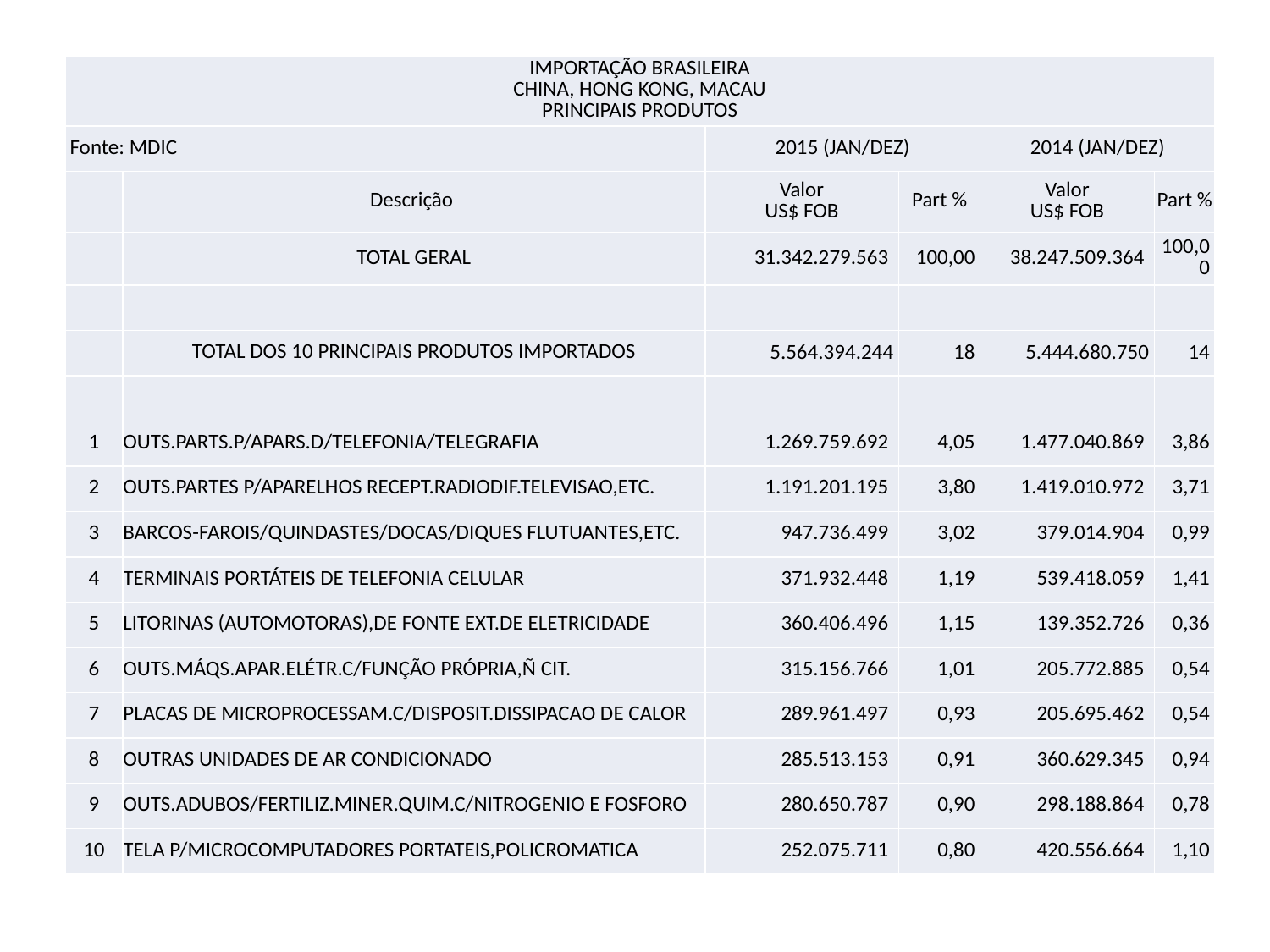

| IMPORTAÇÃO BRASILEIRA CHINA, HONG KONG, MACAU PRINCIPAIS PRODUTOS |  |  |  |  |  |
| --- | --- | --- | --- | --- | --- |
| Fonte: MDIC |  | 2015 (JAN/DEZ) |  | 2014 (JAN/DEZ) |  |
|  | Descrição | Valor US$ FOB | Part % | Valor US$ FOB | Part % |
|  | TOTAL GERAL | 31.342.279.563 | 100,00 | 38.247.509.364 | 100,00 |
|  |  |  |  |  |  |
|  | TOTAL DOS 10 PRINCIPAIS PRODUTOS IMPORTADOS | 5.564.394.244 | 18 | 5.444.680.750 | 14 |
|  |  |  |  |  |  |
| 1 | OUTS.PARTS.P/APARS.D/TELEFONIA/TELEGRAFIA | 1.269.759.692 | 4,05 | 1.477.040.869 | 3,86 |
| 2 | OUTS.PARTES P/APARELHOS RECEPT.RADIODIF.TELEVISAO,ETC. | 1.191.201.195 | 3,80 | 1.419.010.972 | 3,71 |
| 3 | BARCOS-FAROIS/QUINDASTES/DOCAS/DIQUES FLUTUANTES,ETC. | 947.736.499 | 3,02 | 379.014.904 | 0,99 |
| 4 | TERMINAIS PORTÁTEIS DE TELEFONIA CELULAR | 371.932.448 | 1,19 | 539.418.059 | 1,41 |
| 5 | LITORINAS (AUTOMOTORAS),DE FONTE EXT.DE ELETRICIDADE | 360.406.496 | 1,15 | 139.352.726 | 0,36 |
| 6 | OUTS.MÁQS.APAR.ELÉTR.C/FUNÇÃO PRÓPRIA,Ñ CIT. | 315.156.766 | 1,01 | 205.772.885 | 0,54 |
| 7 | PLACAS DE MICROPROCESSAM.C/DISPOSIT.DISSIPACAO DE CALOR | 289.961.497 | 0,93 | 205.695.462 | 0,54 |
| 8 | OUTRAS UNIDADES DE AR CONDICIONADO | 285.513.153 | 0,91 | 360.629.345 | 0,94 |
| 9 | OUTS.ADUBOS/FERTILIZ.MINER.QUIM.C/NITROGENIO E FOSFORO | 280.650.787 | 0,90 | 298.188.864 | 0,78 |
| 10 | TELA P/MICROCOMPUTADORES PORTATEIS,POLICROMATICA | 252.075.711 | 0,80 | 420.556.664 | 1,10 |